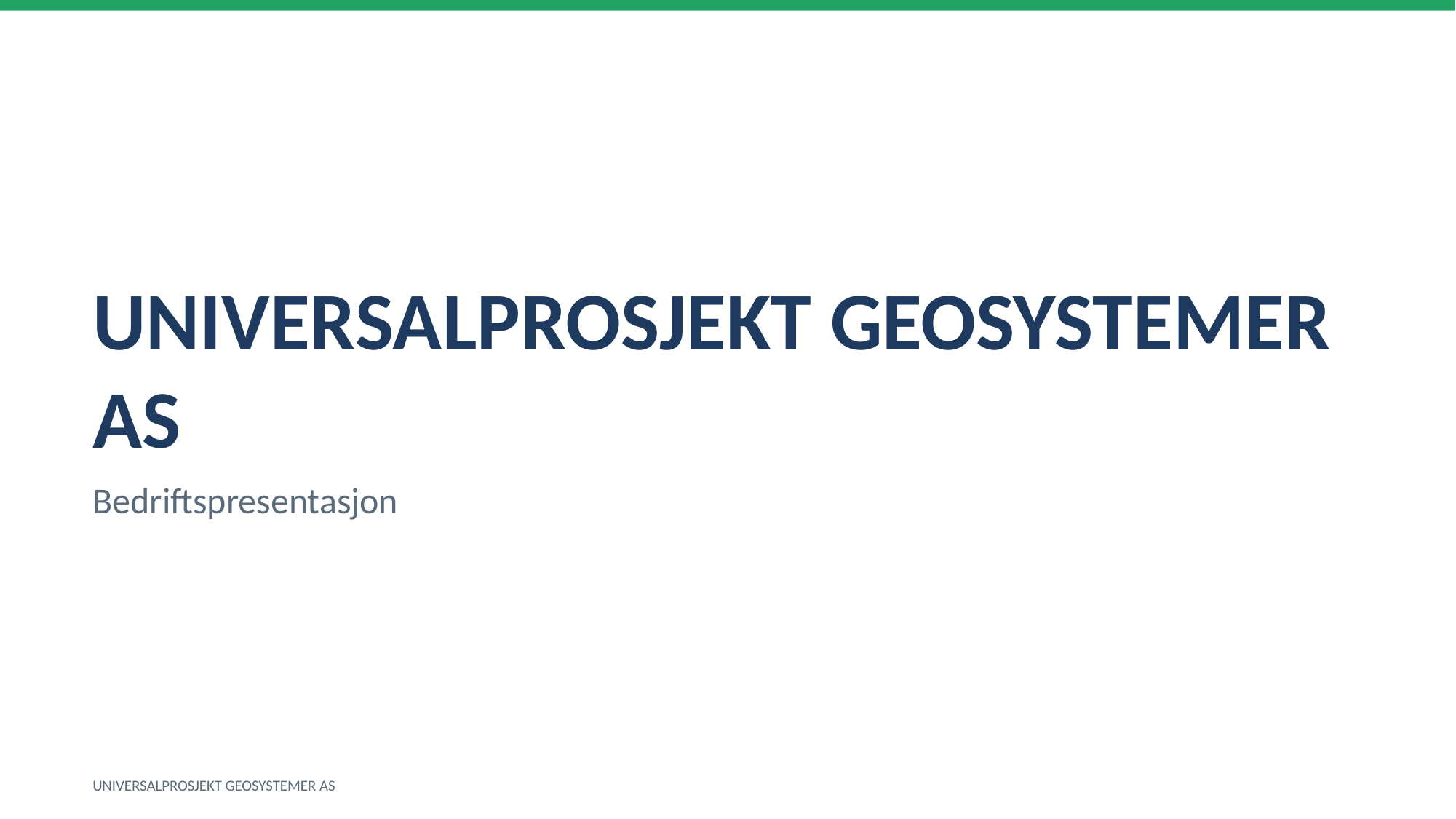

UNIVERSALPROSJEKT GEOSYSTEMER AS
Bedriftspresentasjon
UNIVERSALPROSJEKT GEOSYSTEMER AS